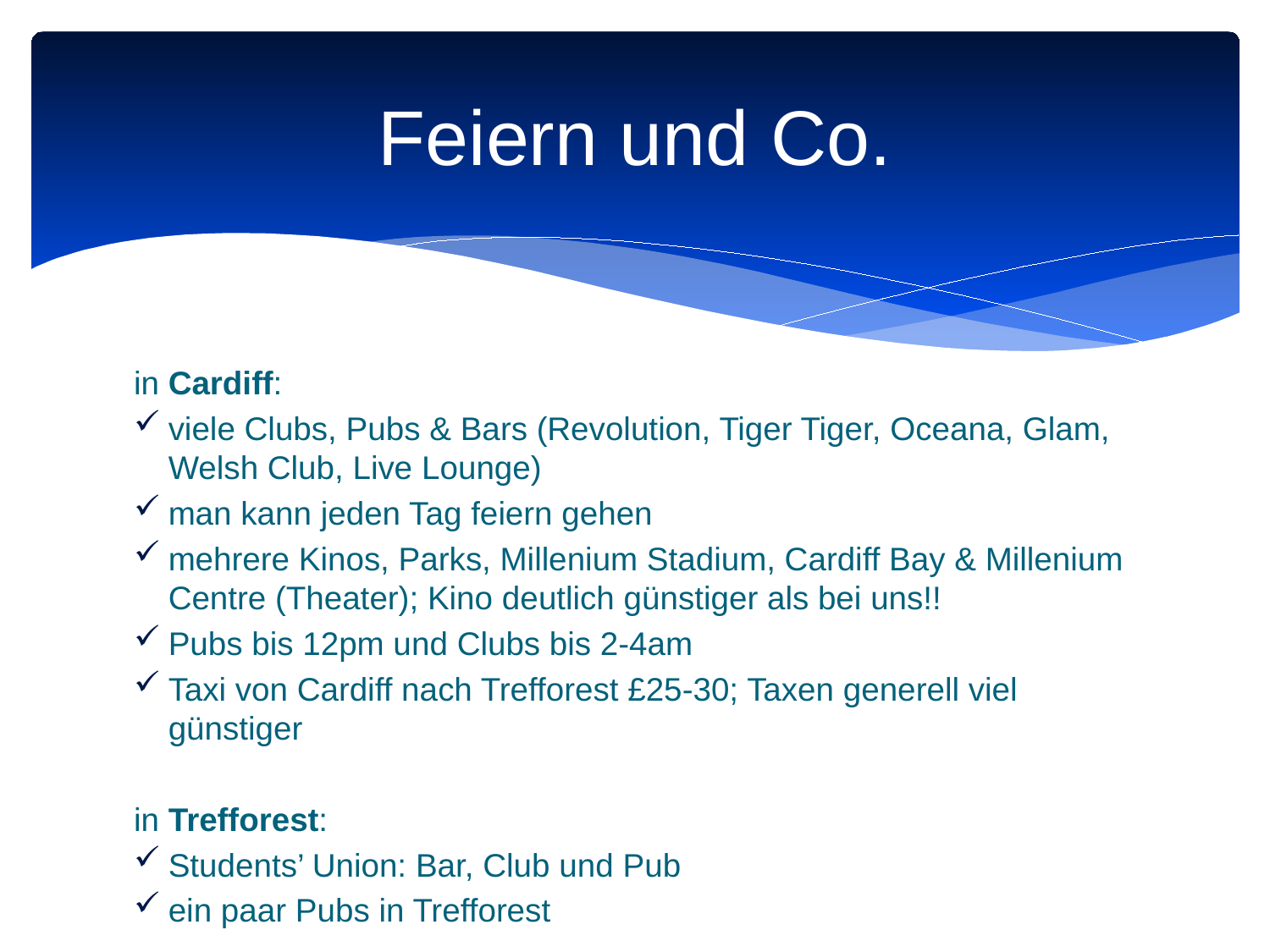

# Feiern und Co.
in Cardiff:
viele Clubs, Pubs & Bars (Revolution, Tiger Tiger, Oceana, Glam, Welsh Club, Live Lounge)
man kann jeden Tag feiern gehen
mehrere Kinos, Parks, Millenium Stadium, Cardiff Bay & Millenium Centre (Theater); Kino deutlich günstiger als bei uns!!
Pubs bis 12pm und Clubs bis 2-4am
Taxi von Cardiff nach Trefforest £25-30; Taxen generell viel günstiger

in Trefforest:
Students’ Union: Bar, Club und Pub
ein paar Pubs in Trefforest